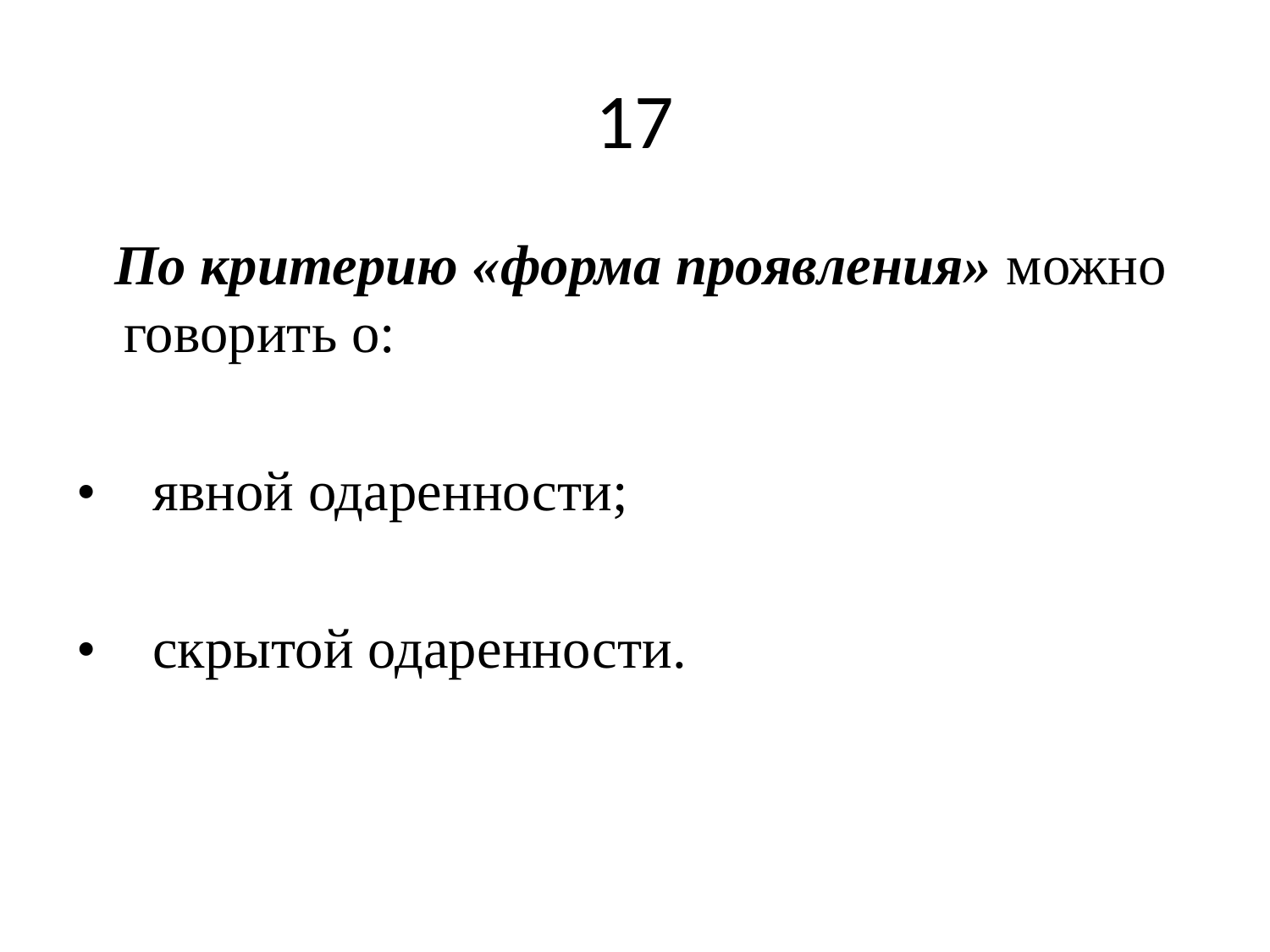

# 17
   По критерию «форма проявления» можно говорить о:

•    явной одаренности;

•    скрытой одаренности.